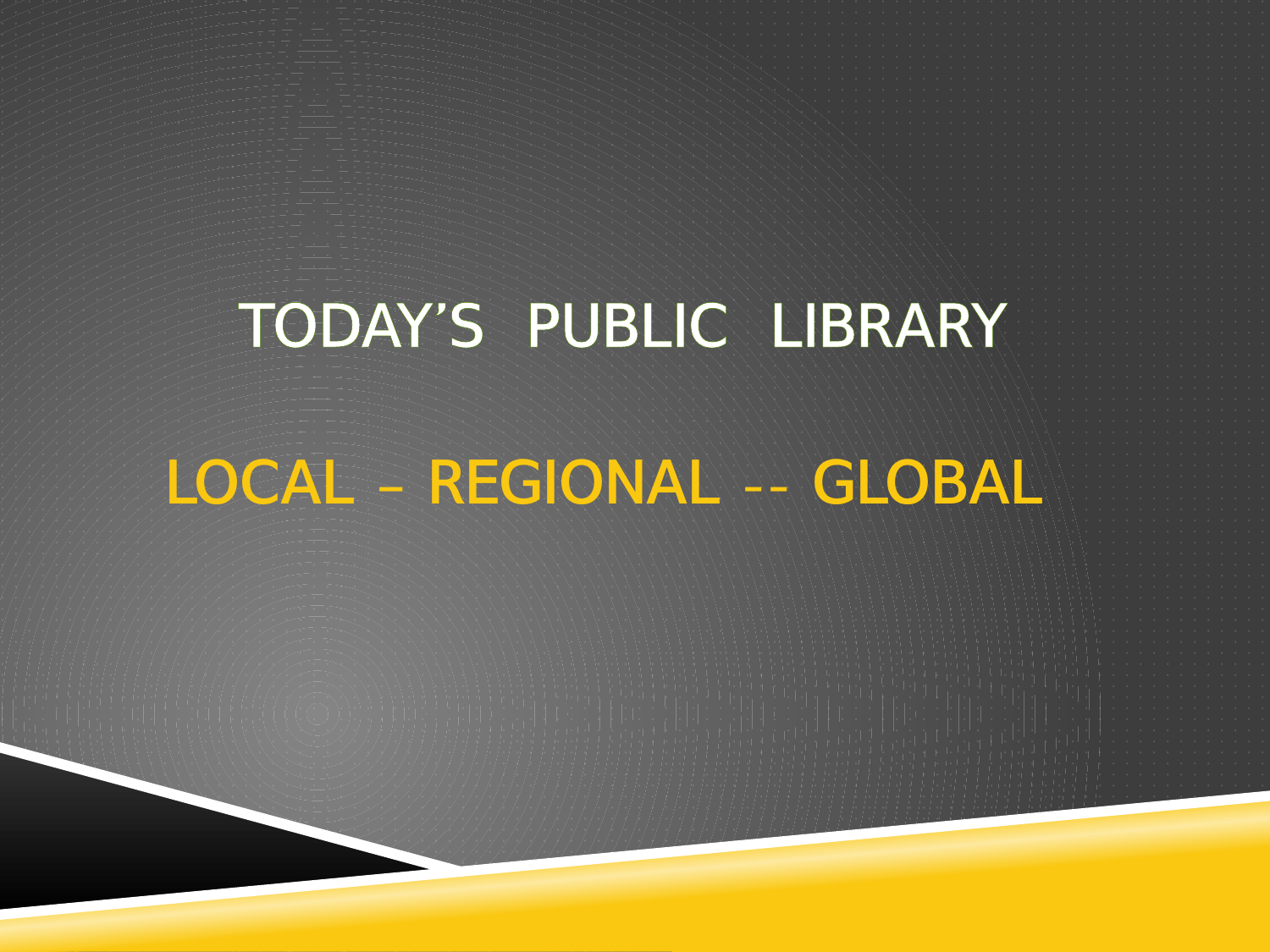

TODAY’S  PUBLIC  LIBRARY
LOCAL – REGIONAL -- GLOBAL